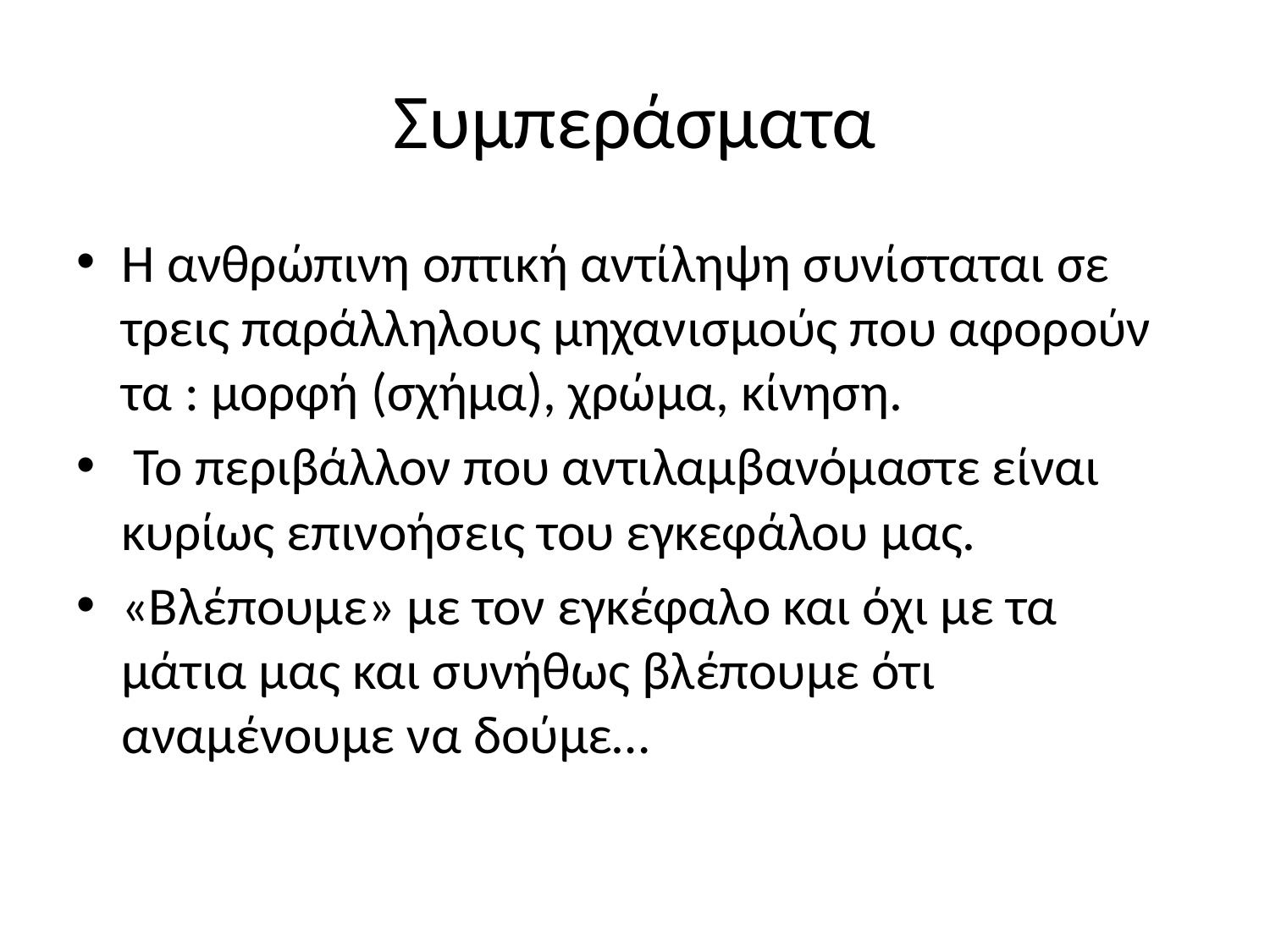

# Συμπεράσματα
Η ανθρώπινη οπτική αντίληψη συνίσταται σε τρεις παράλληλους μηχανισμούς που αφορούν τα : μορφή (σχήμα), χρώμα, κίνηση.
 Το περιβάλλον που αντιλαμβανόμαστε είναι κυρίως επινοήσεις του εγκεφάλου μας.
«Βλέπουμε» με τον εγκέφαλο και όχι με τα μάτια μας και συνήθως βλέπουμε ότι αναμένουμε να δούμε…